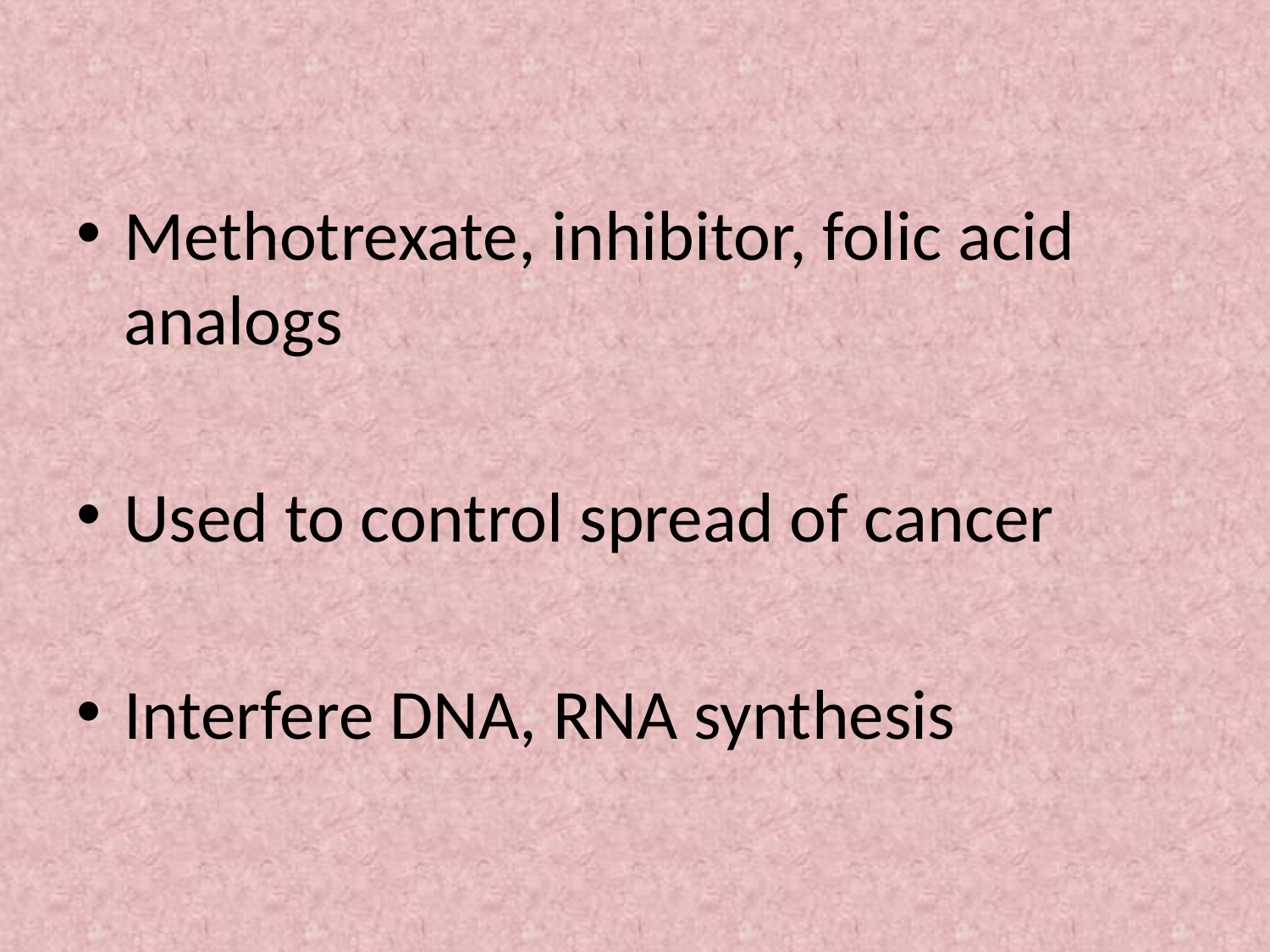

Methotrexate, inhibitor, folic acid analogs

Used to control spread of cancer

Interfere DNA, RNA synthesis